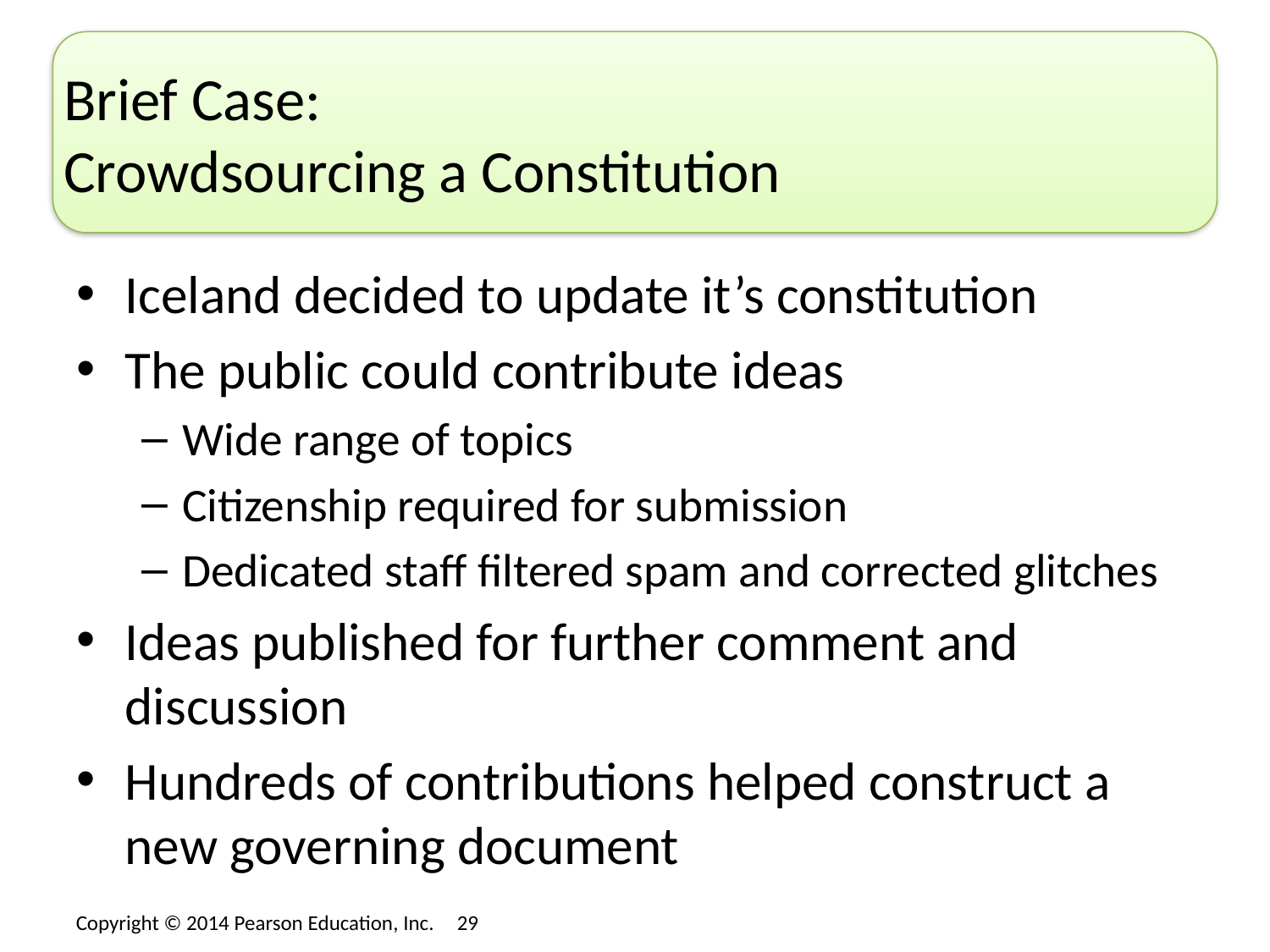

# Brief Case: Crowdsourcing a Constitution
Iceland decided to update it’s constitution
The public could contribute ideas
Wide range of topics
Citizenship required for submission
Dedicated staff filtered spam and corrected glitches
Ideas published for further comment and discussion
Hundreds of contributions helped construct a new governing document